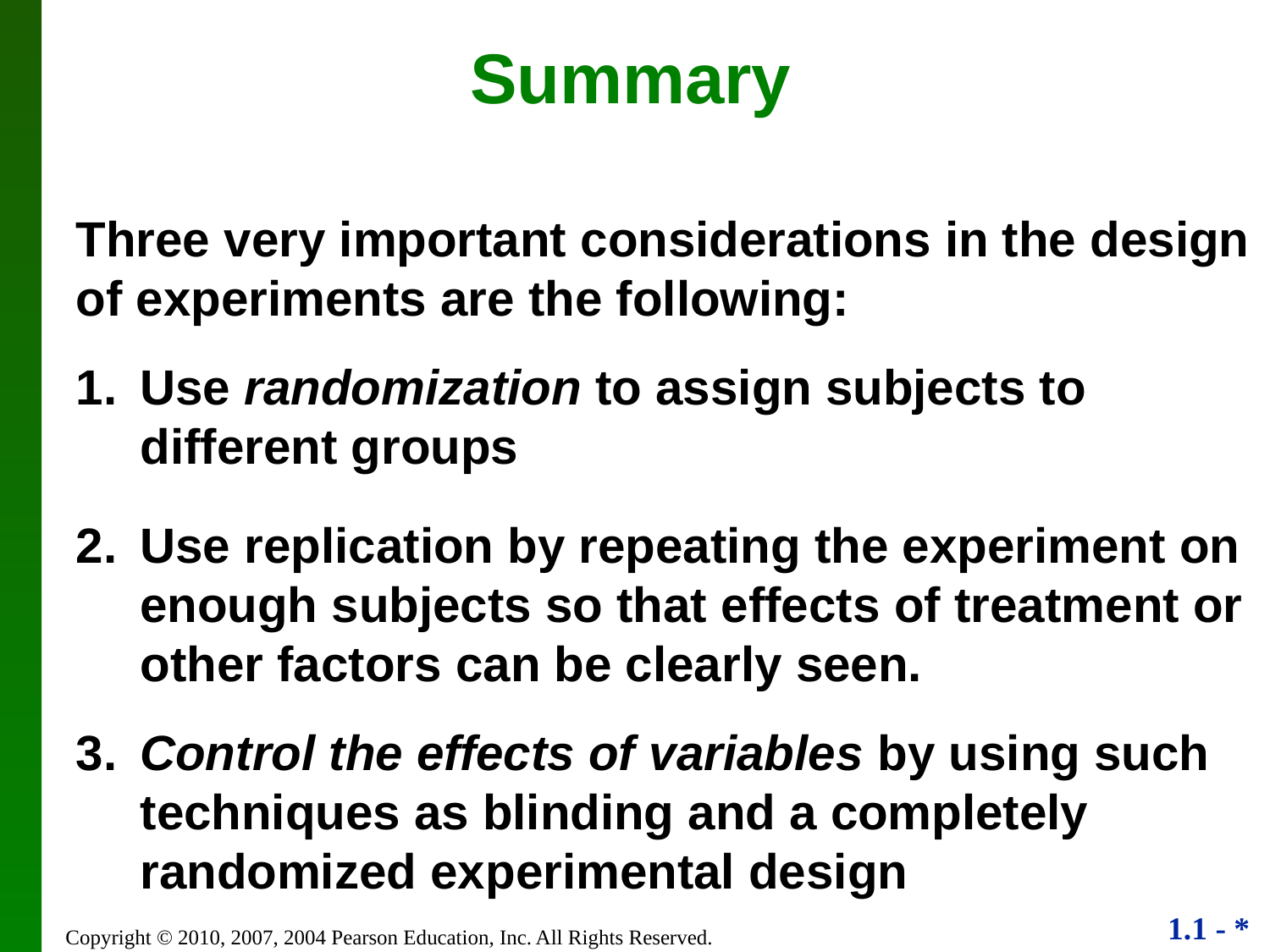

Summary
Three very important considerations in the design of experiments are the following:
1.	Use randomization to assign subjects to different groups
2.	Use replication by repeating the experiment on enough subjects so that effects of treatment or other factors can be clearly seen.
3.	Control the effects of variables by using such techniques as blinding and a completely randomized experimental design
Copyright © 2010, 2007, 2004 Pearson Education, Inc. All Rights Reserved.